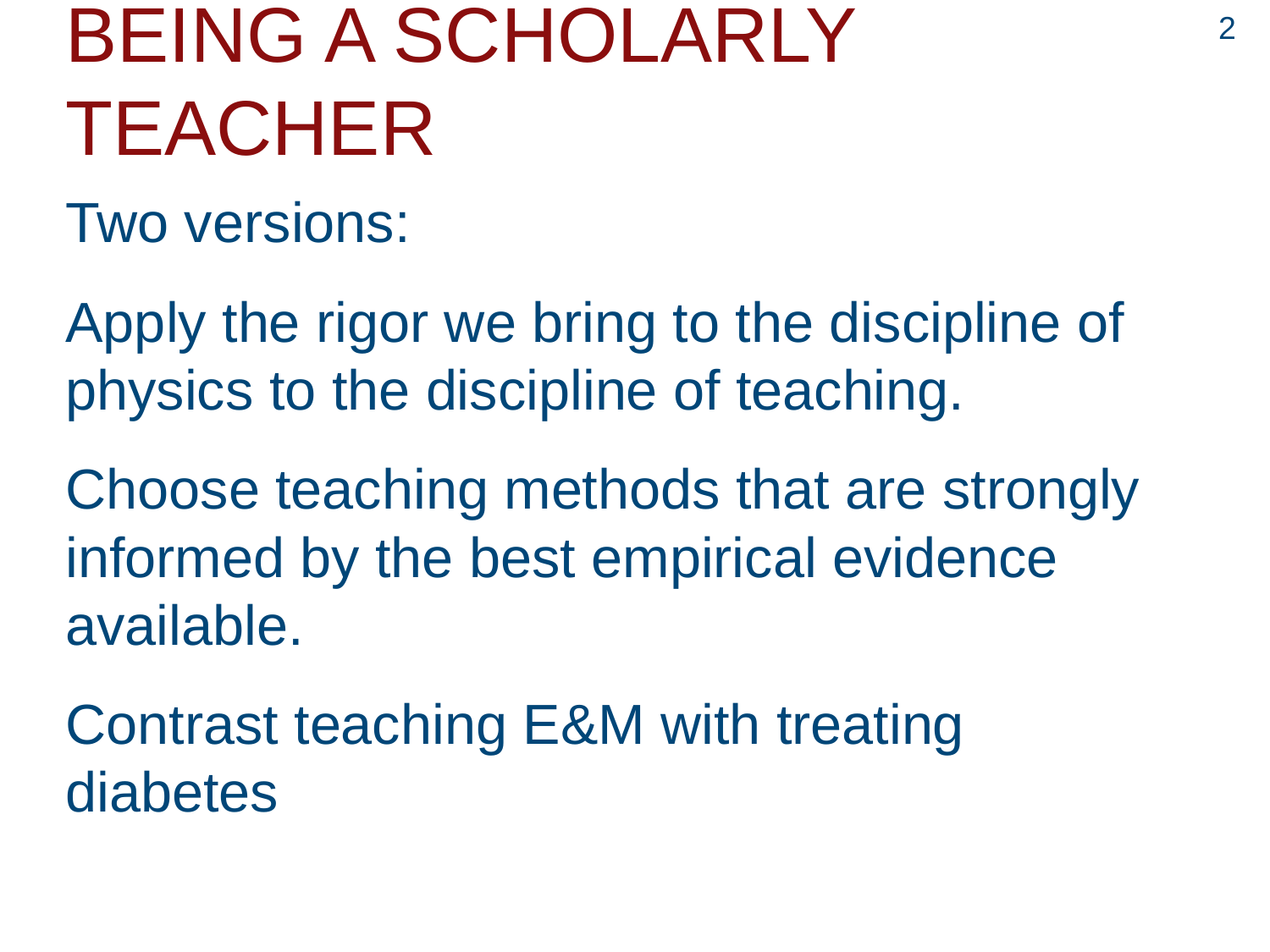

2
# Being A Scholarly Teacher
Two versions:
Apply the rigor we bring to the discipline of physics to the discipline of teaching.
Choose teaching methods that are strongly informed by the best empirical evidence available.
Contrast teaching E&M with treating diabetes